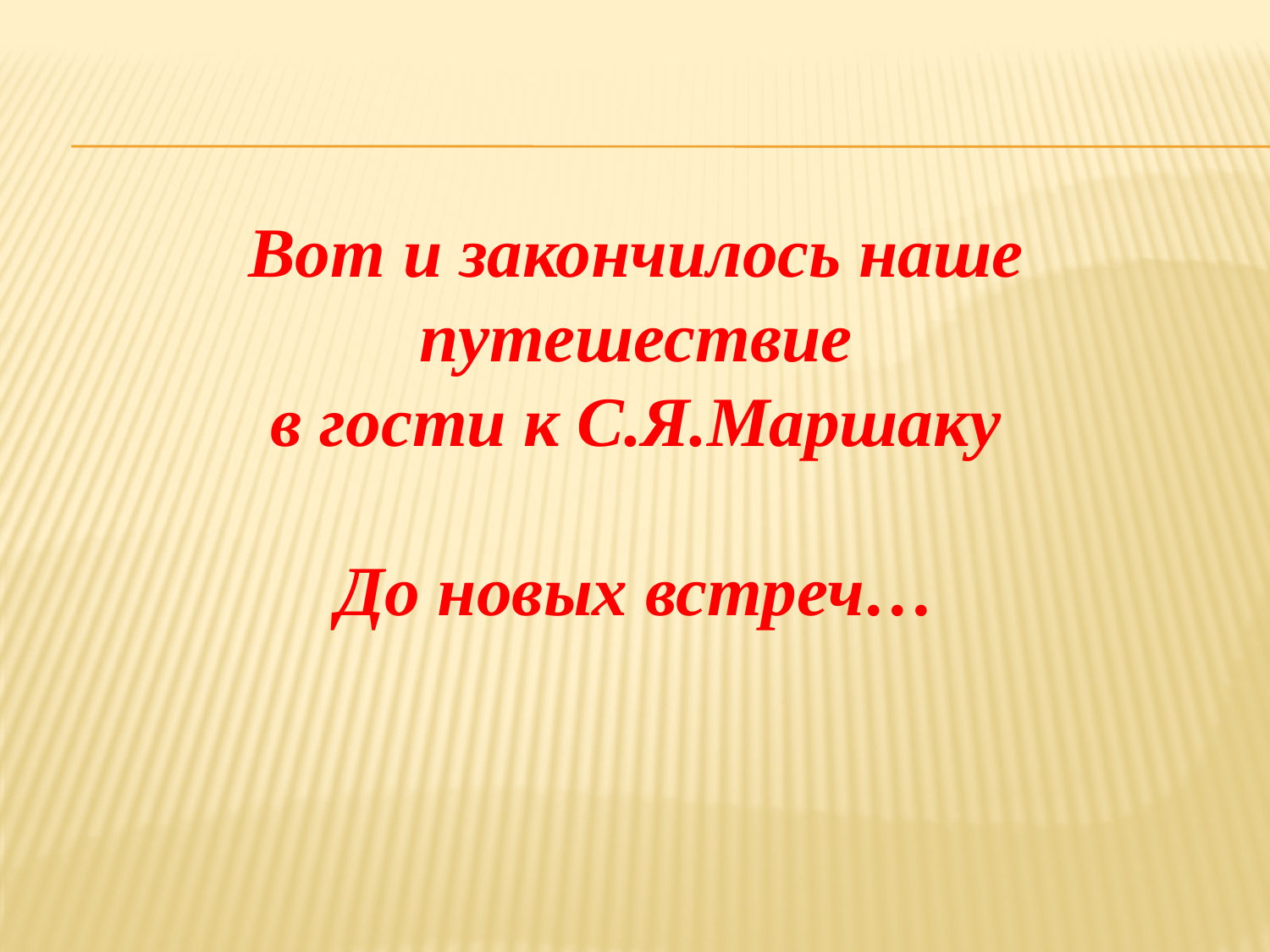

# Вот и закончилось наше путешествие в гости к С.Я.Маршаку До новых встреч…